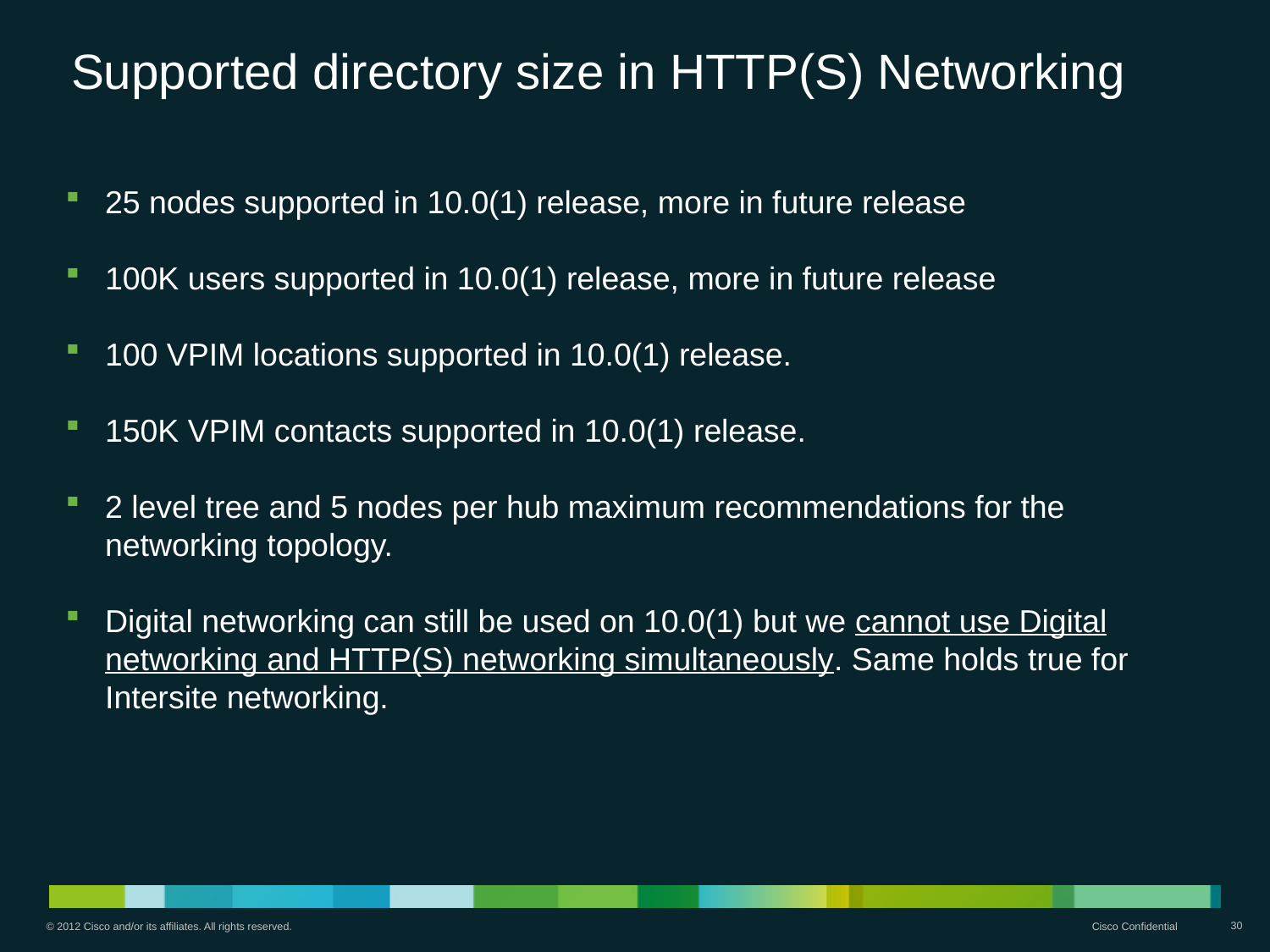

# Supported directory size in HTTP(S) Networking

25 nodes supported in 10.0(1) release, more in future release

100K users supported in 10.0(1) release, more in future release

100 VPIM locations supported in 10.0(1) release.

150K VPIM contacts supported in 10.0(1) release.

2 level tree and 5 nodes per hub maximum recommendations for the networking topology.

Digital networking can still be used on 10.0(1) but we cannot use Digital networking and HTTP(S) networking simultaneously. Same holds true for Intersite networking.